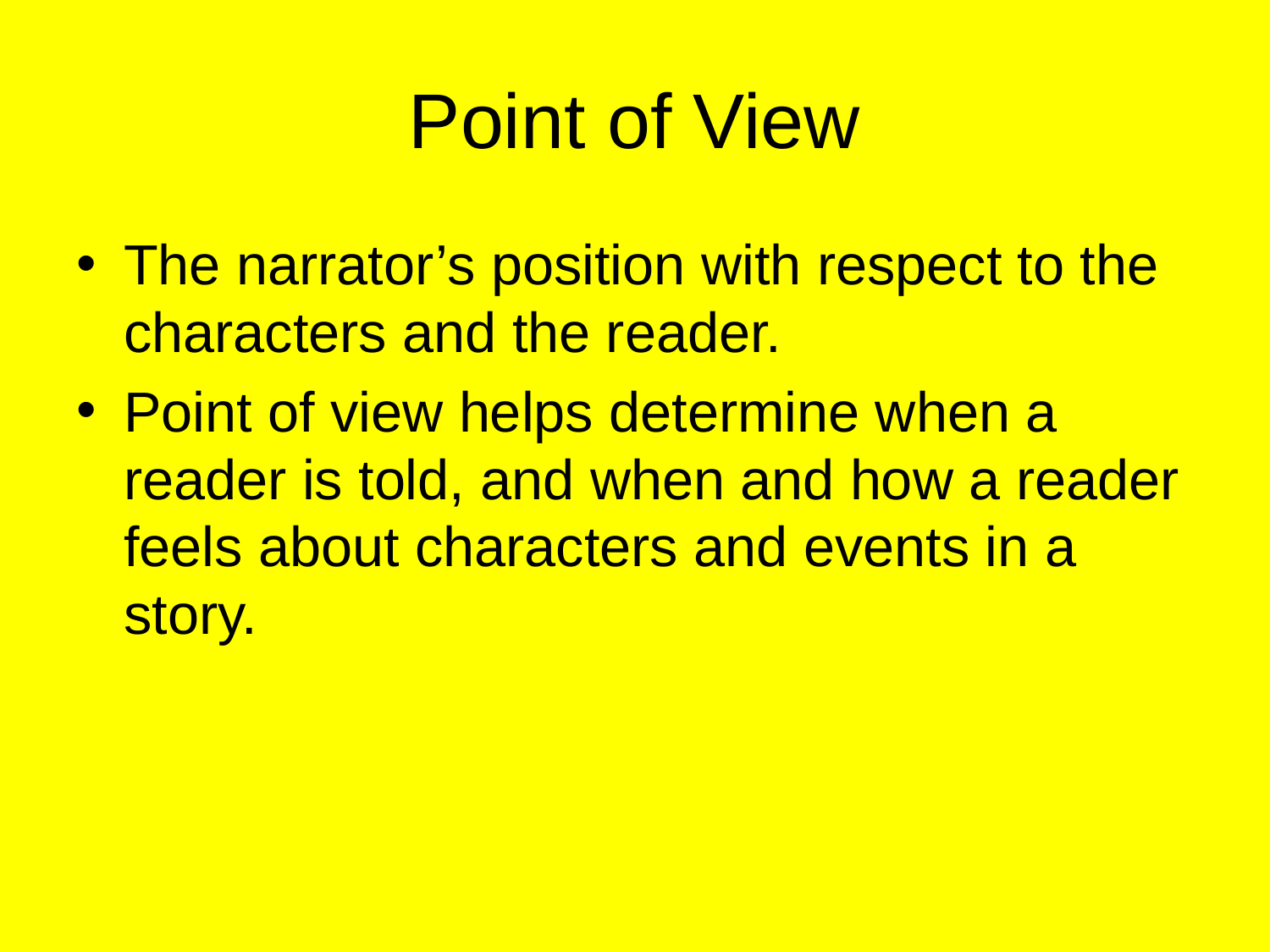

# Point of View
The narrator’s position with respect to the characters and the reader.
Point of view helps determine when a reader is told, and when and how a reader feels about characters and events in a story.